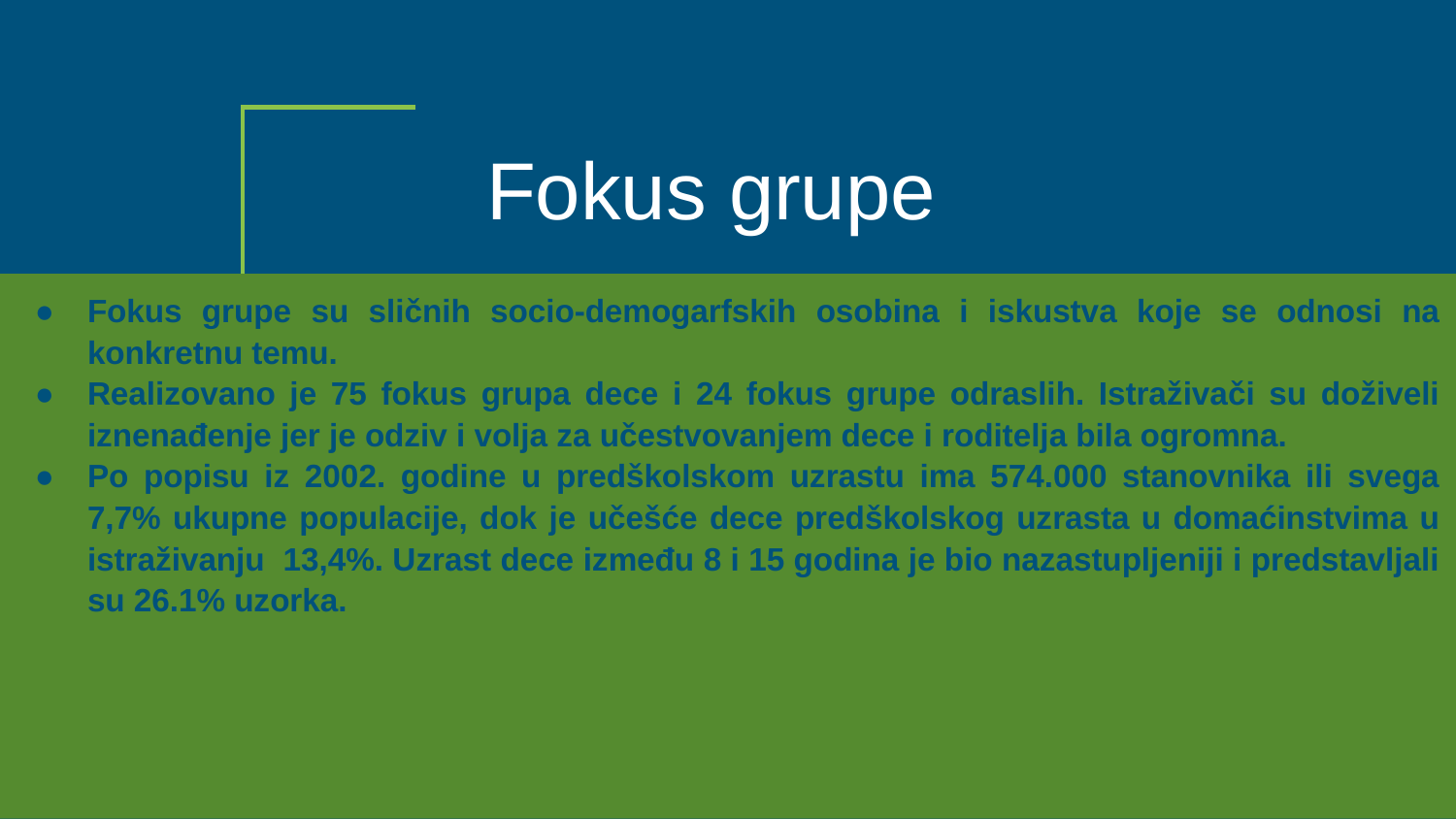

# Fokus grupe
Fokus grupe su sličnih socio-demogarfskih osobina i iskustva koje se odnosi na konkretnu temu.
Realizovano je 75 fokus grupa dece i 24 fokus grupe odraslih. Istraživači su doživeli iznenađenje jer je odziv i volja za učestvovanjem dece i roditelja bila ogromna.
Po popisu iz 2002. godine u predškolskom uzrastu ima 574.000 stanovnika ili svega 7,7% ukupne populacije, dok je učešće dece predškolskog uzrasta u domaćinstvima u istraživanju  13,4%. Uzrast dece između 8 i 15 godina je bio nazastupljeniji i predstavljali su 26.1% uzorka.